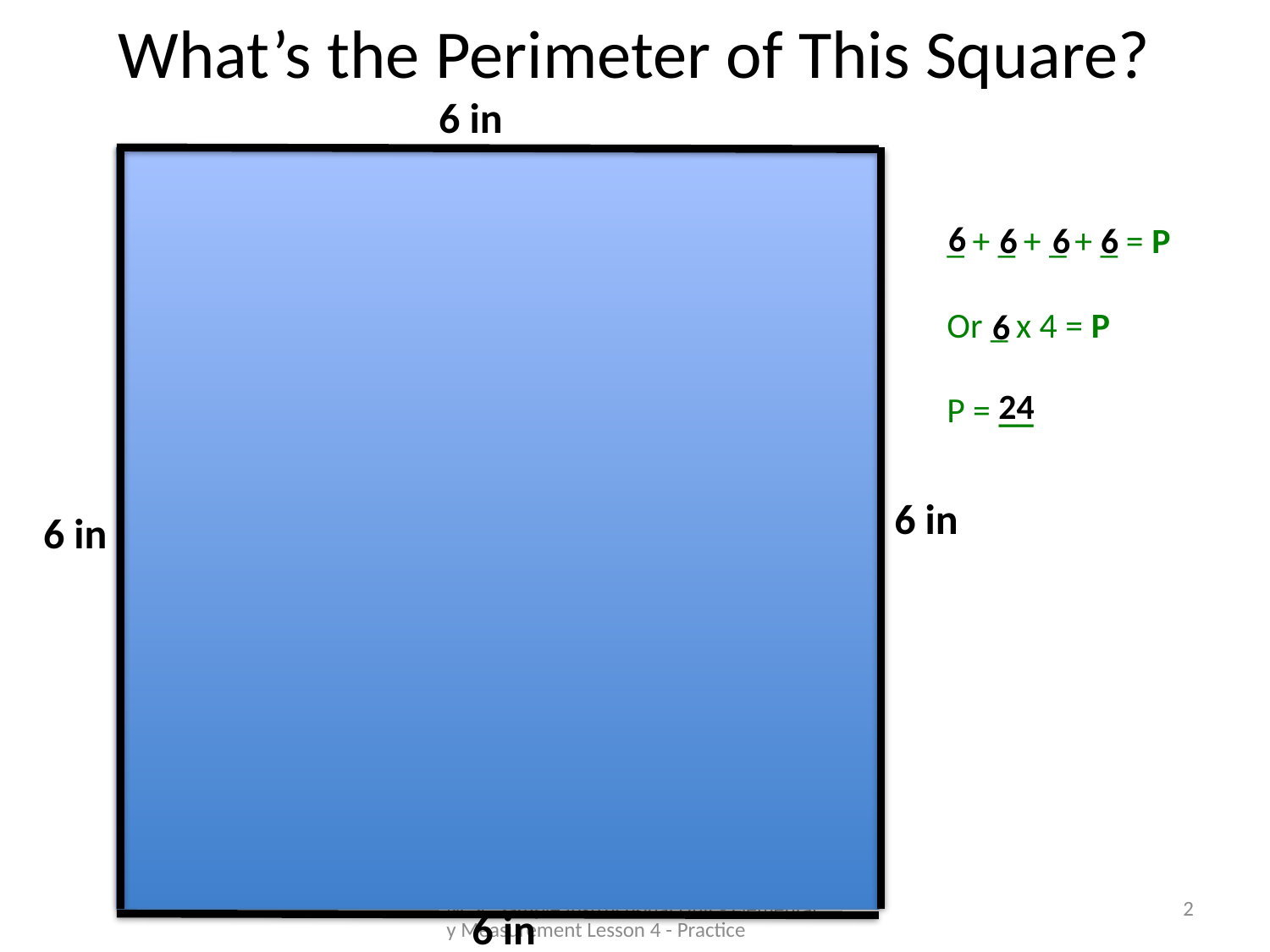

# What’s the Perimeter of This Square?
6 in

6
6
_ + _ + _ + _ = P

Or _ x 4 = P

P = __

6
6
6
24
6 in
6 in
NCSC Sample Instructional Unit - Elementary Measurement Lesson 4 - Practice
2
6 in